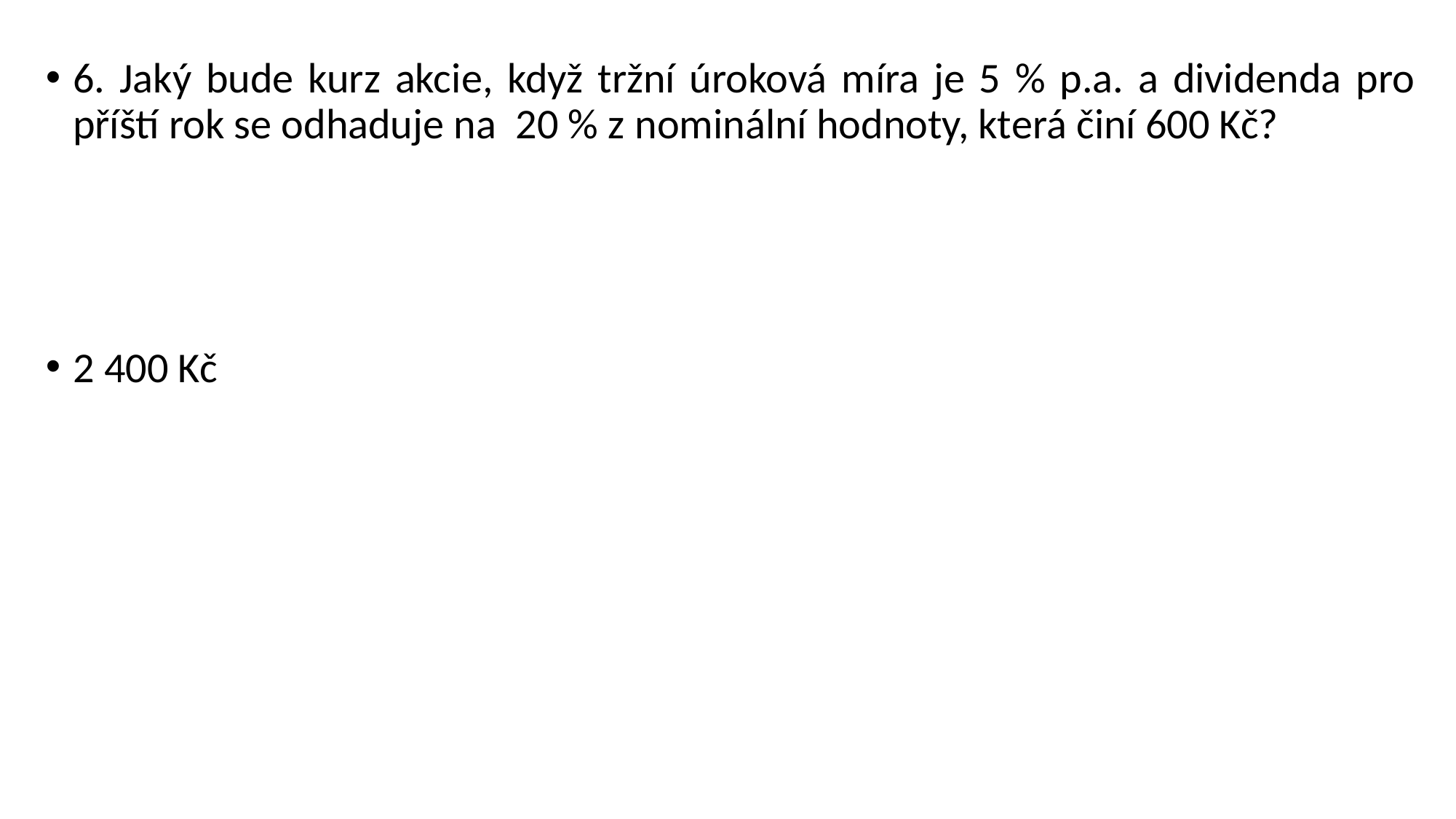

6. Jaký bude kurz akcie, když tržní úroková míra je 5 % p.a. a dividenda pro příští rok se odhaduje na  20 % z nominální hodnoty, která činí 600 Kč?

2 400 Kč